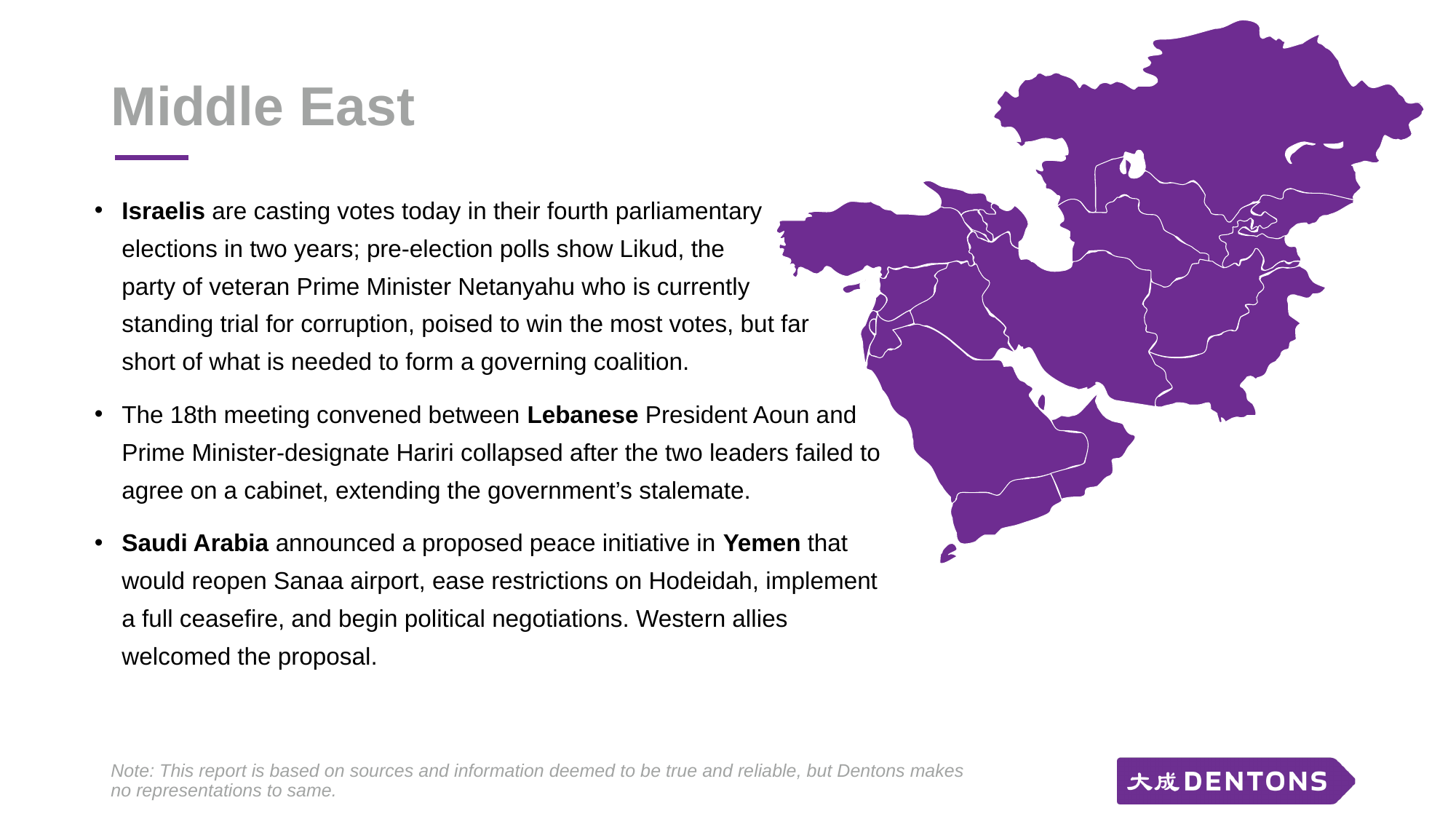

# Middle East
Israelis are casting votes today in their fourth parliamentary
elections in two years; pre-election polls show Likud, the
party of veteran Prime Minister Netanyahu who is currently
standing trial for corruption, poised to win the most votes, but far
short of what is needed to form a governing coalition.
The 18th meeting convened between Lebanese President Aoun and Prime Minister-designate Hariri collapsed after the two leaders failed to agree on a cabinet, extending the government’s stalemate.
Saudi Arabia announced a proposed peace initiative in Yemen that would reopen Sanaa airport, ease restrictions on Hodeidah, implement a full ceasefire, and begin political negotiations. Western allies welcomed the proposal.
Note: This report is based on sources and information deemed to be true and reliable, but Dentons makes no representations to same.